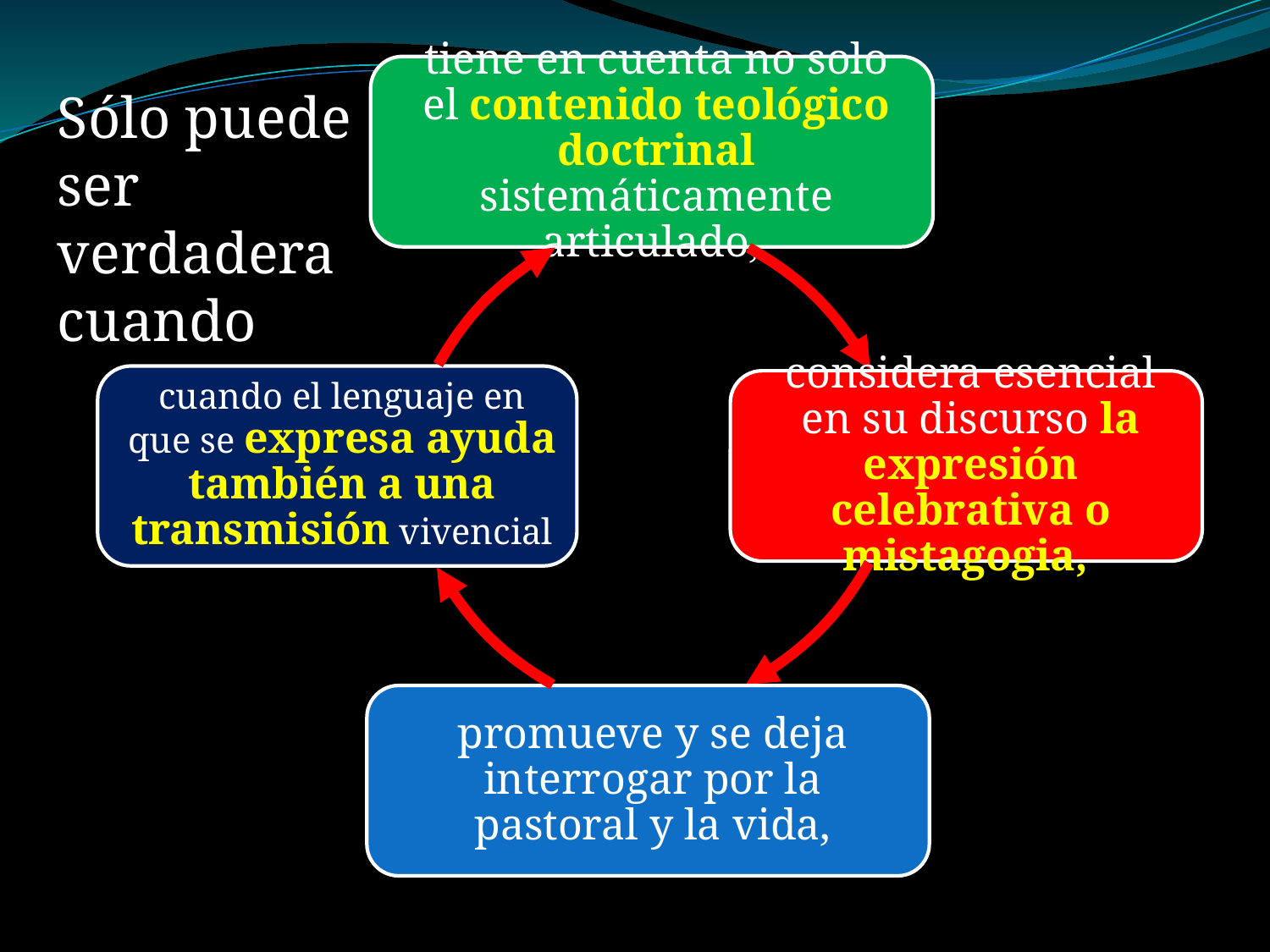

tiene en cuenta no solo el contenido teológico doctrinal sistemáticamente articulado,
considera esencial en su discurso la expresión celebrativa o mistagogia,
promueve y se deja interrogar por la pastoral y la vida,
cuando el lenguaje en que se expresa ayuda también a una transmisión vivencial
Sólo puede ser verdadera cuando